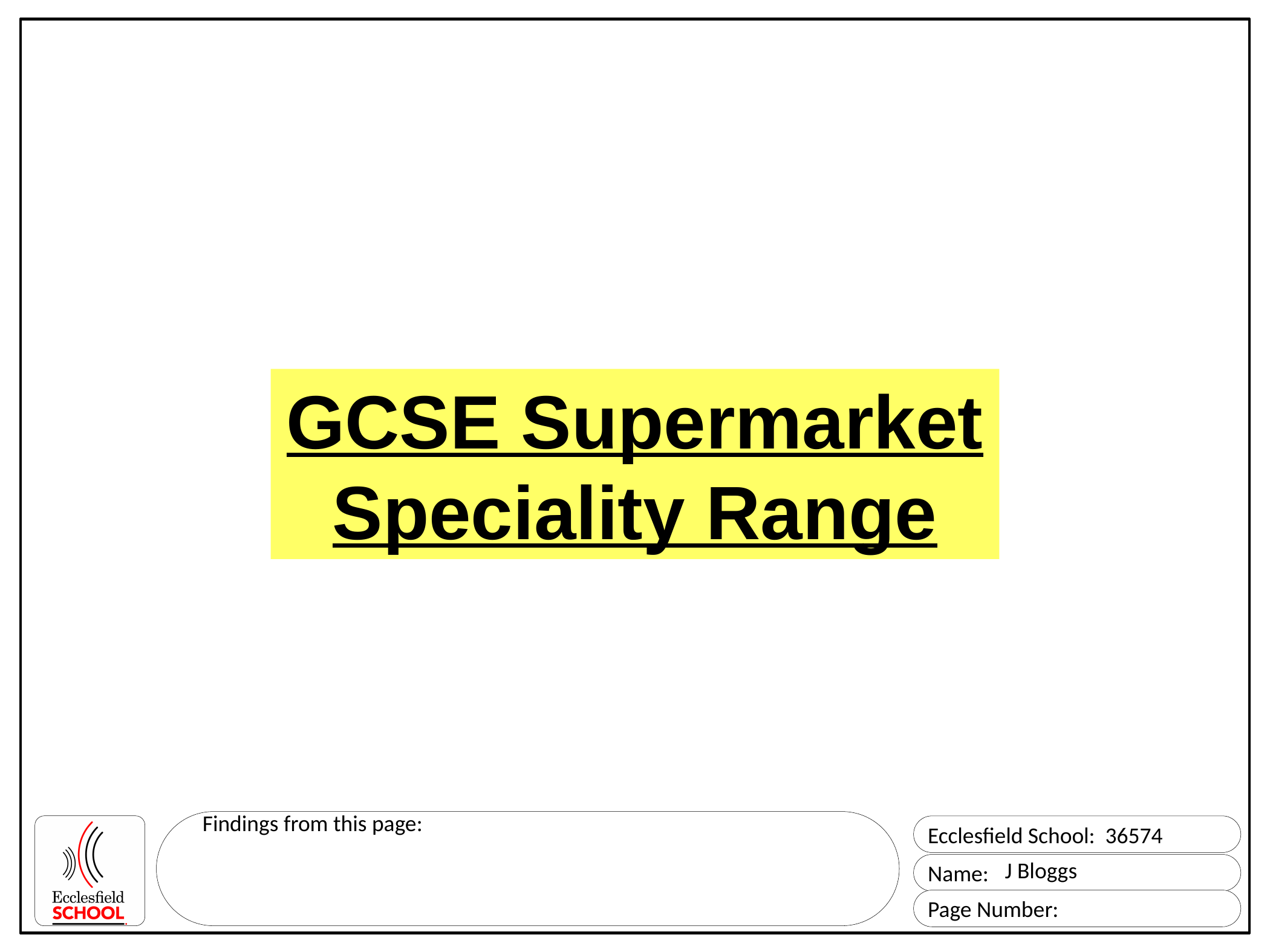

#

GCSE Supermarket Speciality Range
J Bloggs